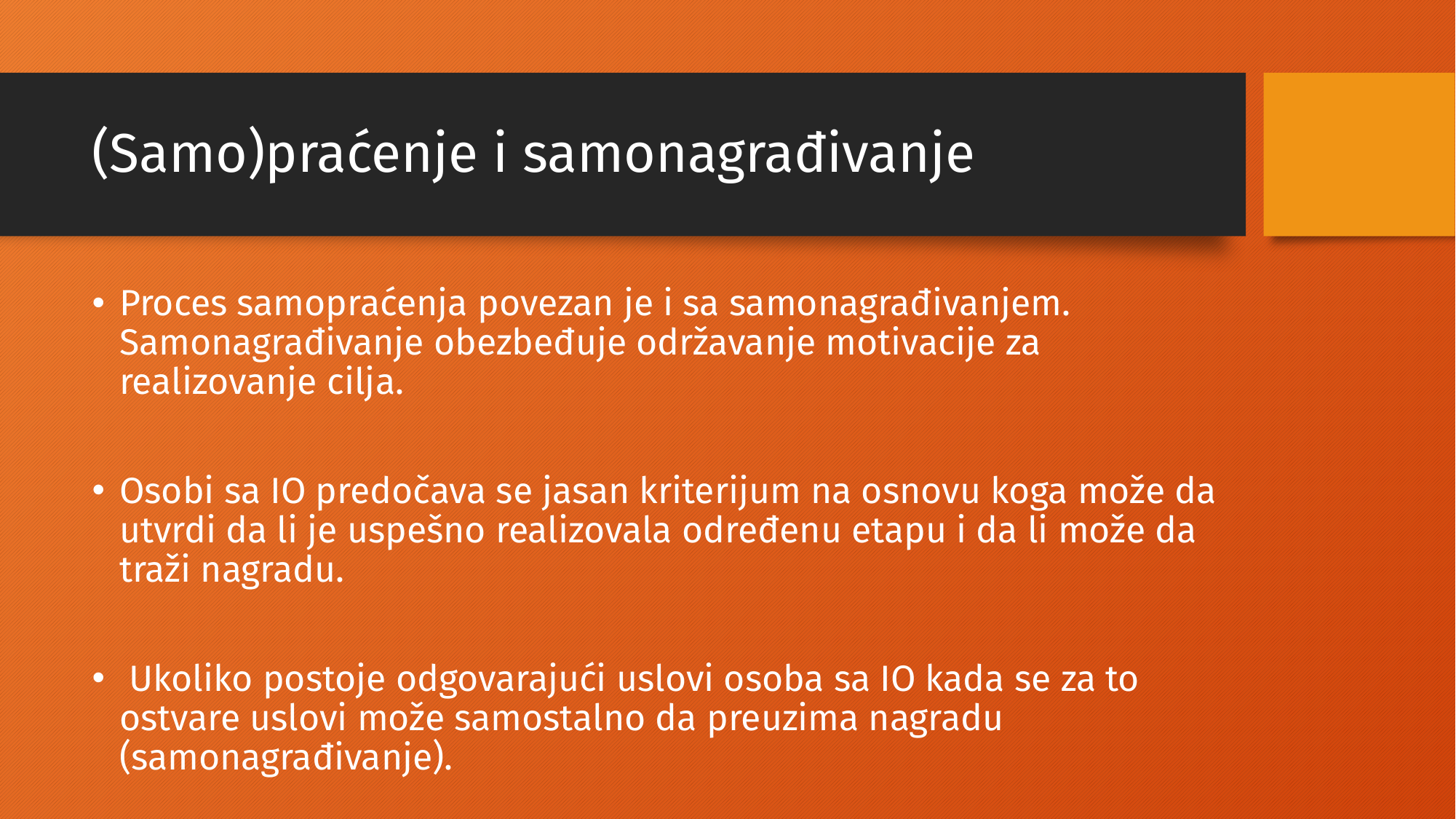

# (Samo)praćenje i samonagrađivanje
Proces samopraćenja povezan je i sa samonagrađivanjem. Samonagrađivanje obezbeđuje održavanje motivacije za realizovanje cilja.

Osobi sa IO predočava se jasan kriterijum na osnovu koga može da utvrdi da li je uspešno realizovala određenu etapu i da li može da traži nagradu.

 Ukoliko postoje odgovarajući uslovi osoba sa IO kada se za to ostvare uslovi može samostalno da preuzima nagradu (samonagrađivanje).